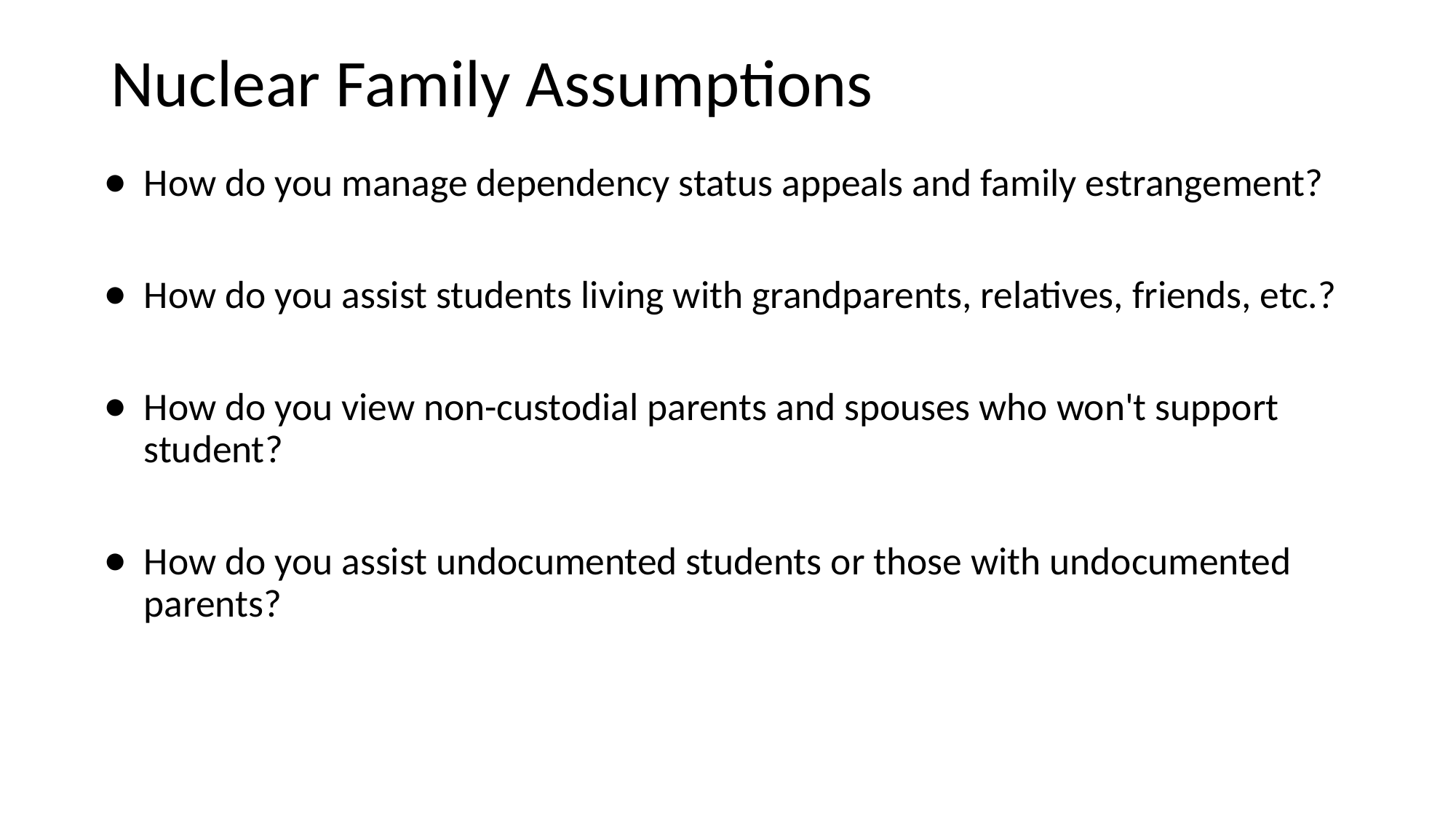

# Nuclear Family Assumptions
How do you manage dependency status appeals and family estrangement?

How do you assist students living with grandparents, relatives, friends, etc.?

How do you view non-custodial parents and spouses who won't support student?

How do you assist undocumented students or those with undocumented parents?